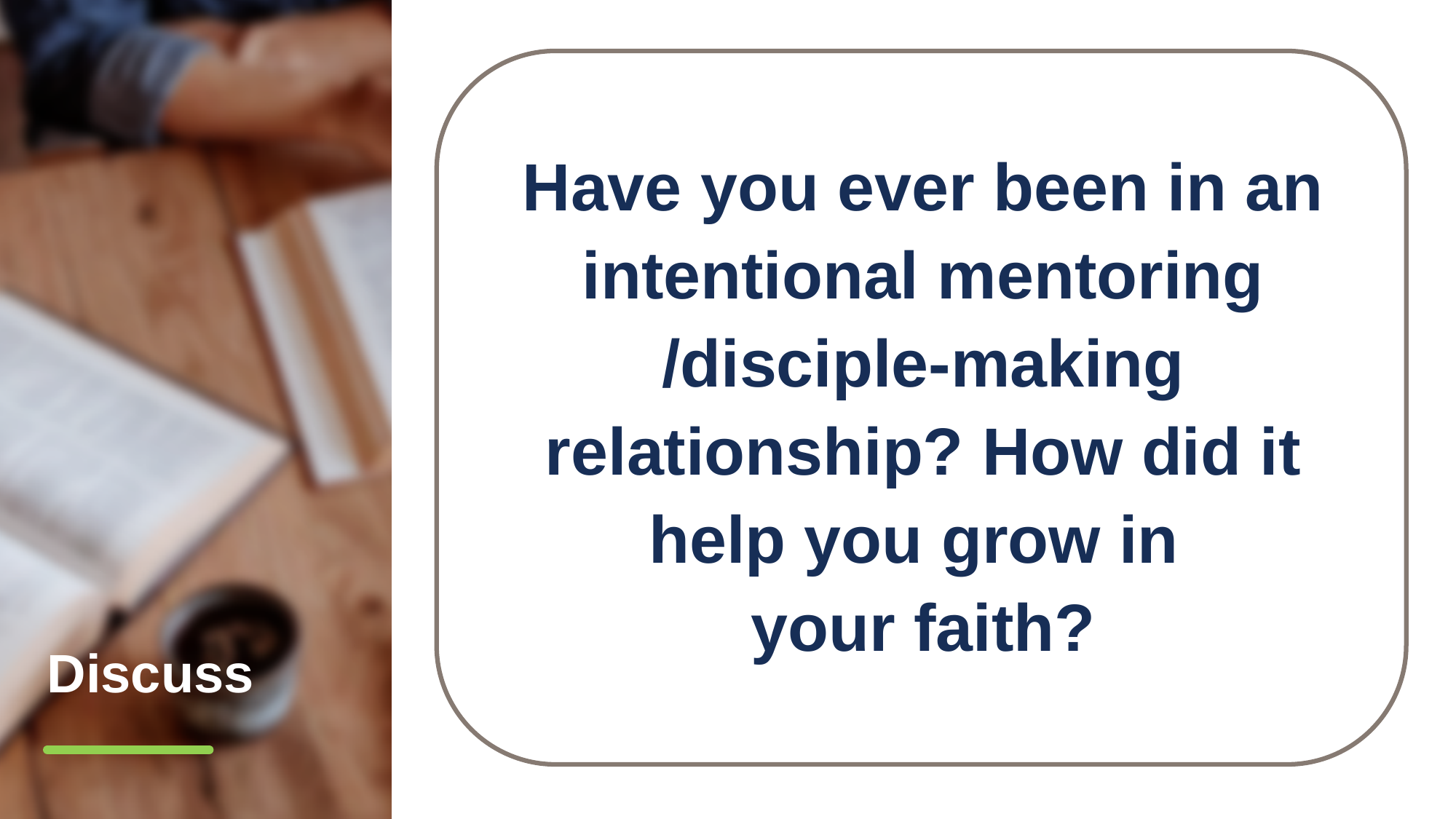

Have you ever been in an intentional mentoring /disciple-making relationship? How did it help you grow in
your faith?
# Discuss